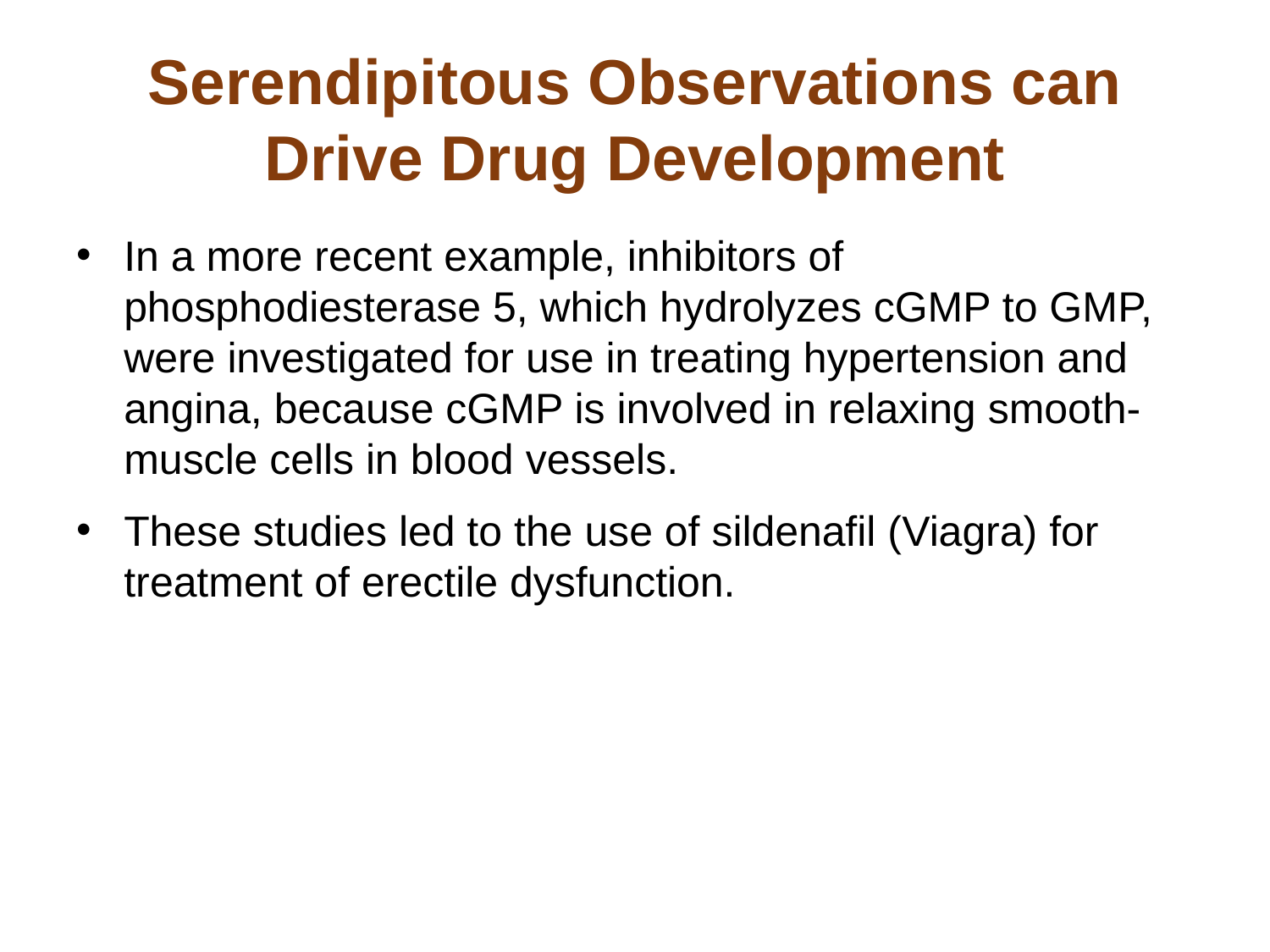

# Serendipitous Observations can Drive Drug Development
In a more recent example, inhibitors of phosphodiesterase 5, which hydrolyzes cGMP to GMP, were investigated for use in treating hypertension and angina, because cGMP is involved in relaxing smooth-muscle cells in blood vessels.
These studies led to the use of sildenafil (Viagra) for treatment of erectile dysfunction.